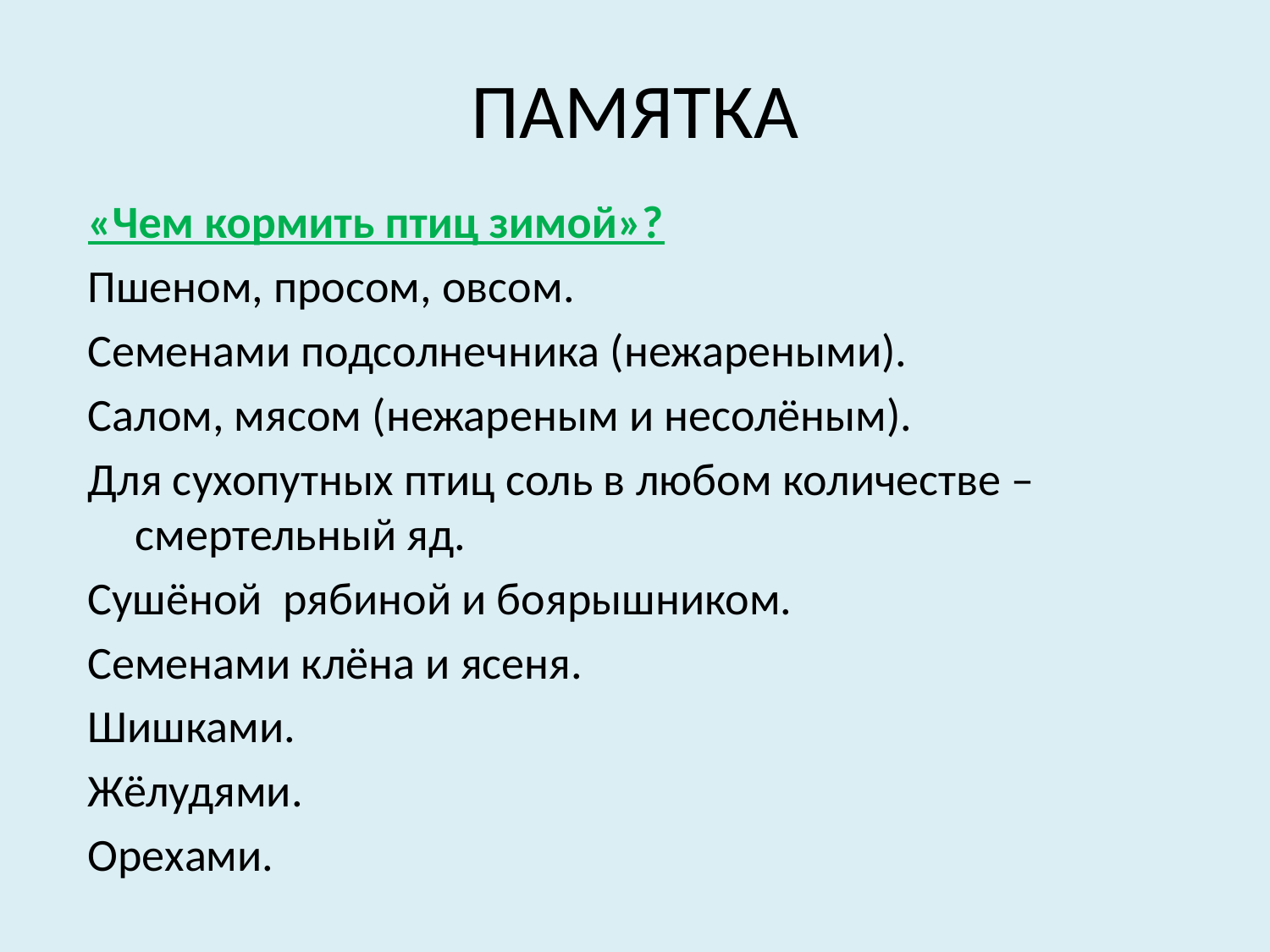

# ПАМЯТКА
«Чем кормить птиц зимой»?
Пшеном, просом, овсом.
Семенами подсолнечника (нежареными).
Салом, мясом (нежареным и несолёным).
Для сухопутных птиц соль в любом количестве –смертельный яд.
Сушёной  рябиной и боярышником.
Семенами клёна и ясеня.
Шишками.
Жёлудями.
Орехами.